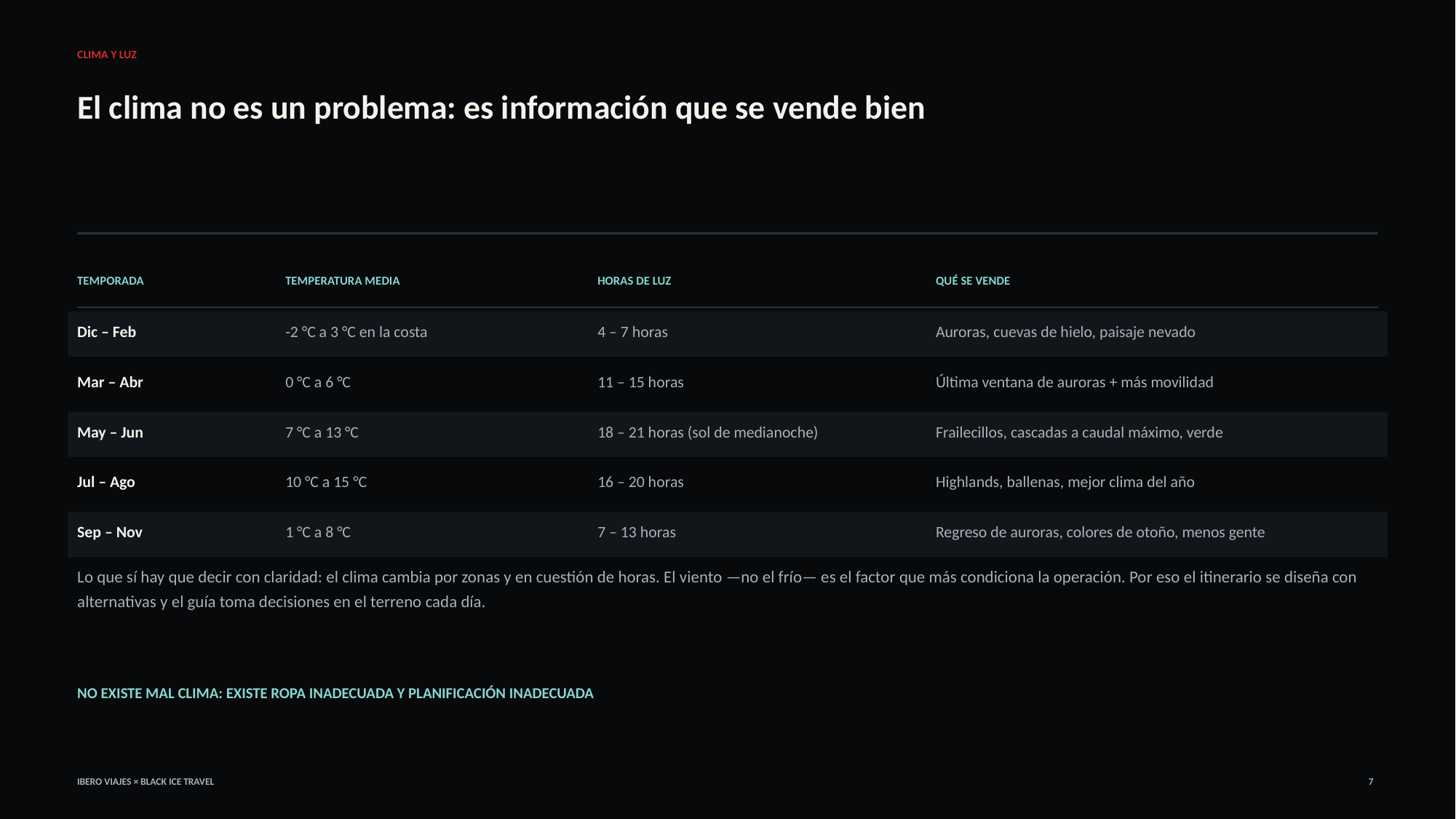

CLIMA Y LUZ
El clima no es un problema: es información que se vende bien

TEMPORADA
TEMPERATURA MEDIA
HORAS DE LUZ
QUÉ SE VENDE

Dic – Feb
-2 °C a 3 °C en la costa
4 – 7 horas
Auroras, cuevas de hielo, paisaje nevado
Mar – Abr
0 °C a 6 °C
11 – 15 horas
Última ventana de auroras + más movilidad

May – Jun
7 °C a 13 °C
18 – 21 horas (sol de medianoche)
Frailecillos, cascadas a caudal máximo, verde
Jul – Ago
10 °C a 15 °C
16 – 20 horas
Highlands, ballenas, mejor clima del año

Sep – Nov
1 °C a 8 °C
7 – 13 horas
Regreso de auroras, colores de otoño, menos gente
Lo que sí hay que decir con claridad: el clima cambia por zonas y en cuestión de horas. El viento —no el frío— es el factor que más condiciona la operación. Por eso el itinerario se diseña con alternativas y el guía toma decisiones en el terreno cada día.
NO EXISTE MAL CLIMA: EXISTE ROPA INADECUADA Y PLANIFICACIÓN INADECUADA
IBERO VIAJES × BLACK ICE TRAVEL
7